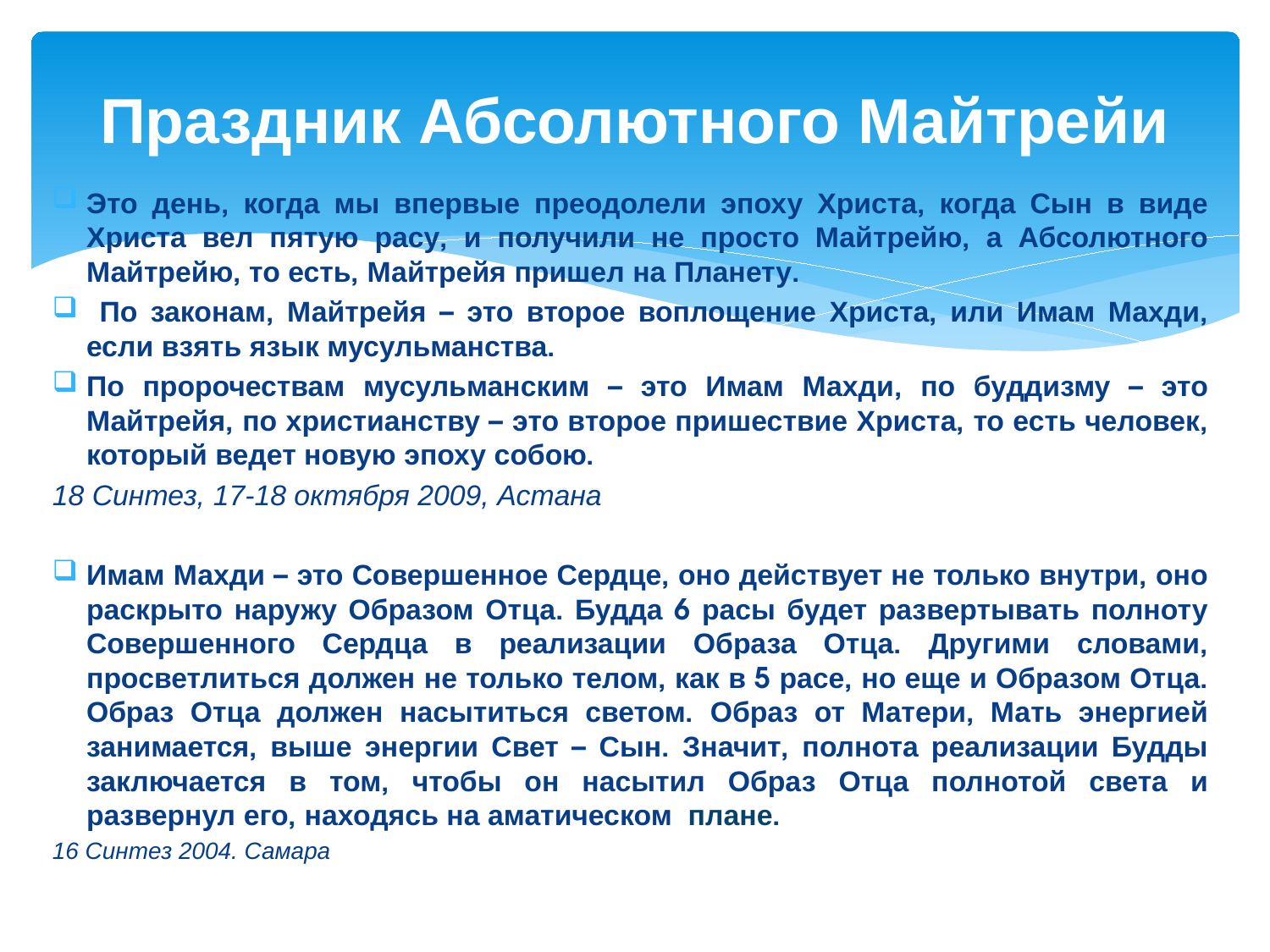

# Праздник Абсолютного Майтрейи
Это день, когда мы впервые преодолели эпоху Христа, когда Сын в виде Христа вел пятую расу, и получили не просто Майтрейю, а Абсолютного Майтрейю, то есть, Майтрейя пришел на Планету.
 По законам, Майтрейя – это второе воплощение Христа, или Имам Махди, если взять язык мусульманства.
По пророчествам мусульманским – это Имам Махди, по буддизму – это Майтрейя, по христианству – это второе пришествие Христа, то есть человек, который ведет новую эпоху собою.
18 Синтез, 17-18 октября 2009, Астана

Имам Махди – это Совершенное Сердце, оно действует не только внутри, оно раскрыто наружу Образом Отца. Будда 6 расы будет развертывать полноту Совершенного Сердца в реализации Образа Отца. Другими словами, просветлиться должен не только телом, как в 5 расе, но еще и Образом Отца. Образ Отца должен насытиться светом. Образ от Матери, Мать энергией занимается, выше энергии Свет – Сын. Значит, полнота реализации Будды заключается в том, чтобы он насытил Образ Отца полнотой света и развернул его, находясь на аматическом  плане.
16 Синтез 2004. Самара